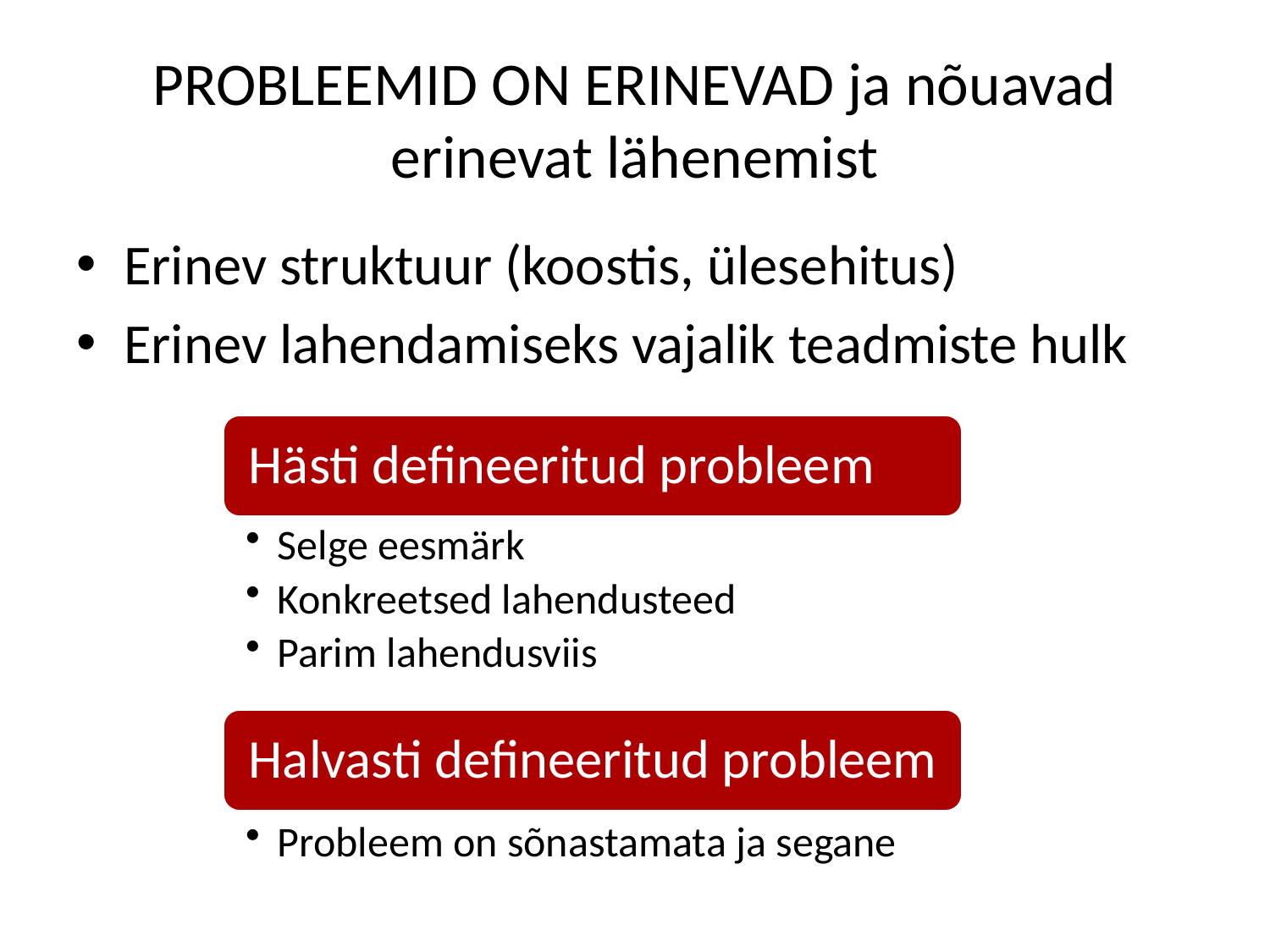

# PROBLEEMID ON ERINEVAD ja nõuavad erinevat lähenemist
Erinev struktuur (koostis, ülesehitus)
Erinev lahendamiseks vajalik teadmiste hulk

Hästi defineeritud probleem
Selge eesmärk
Konkreetsed lahendusteed
Parim lahendusviis
Halvasti defineeritud probleem
Probleem on sõnastamata ja segane